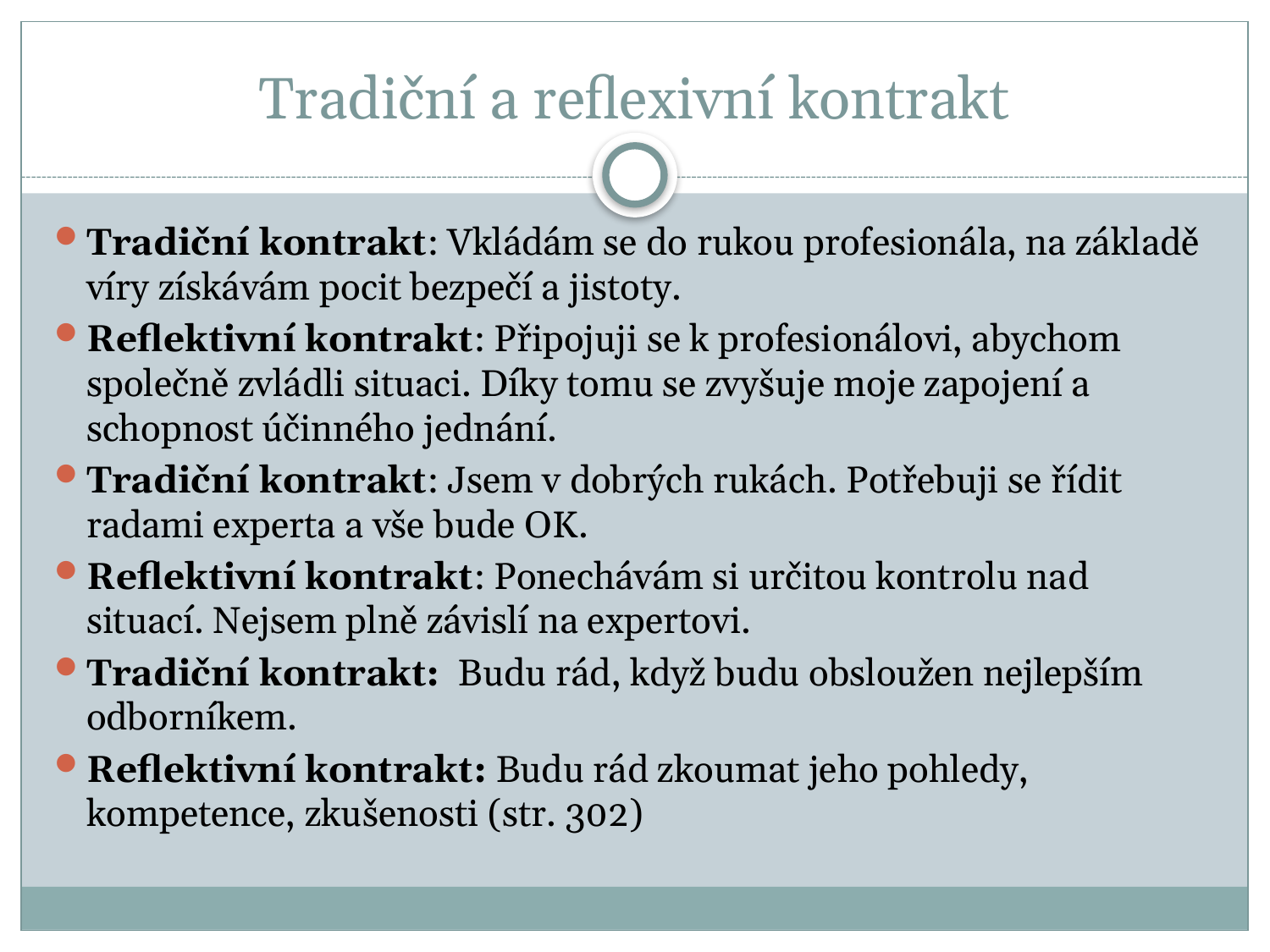

# Tradiční a reflexivní kontrakt
Tradiční kontrakt: Vkládám se do rukou profesionála, na základě víry získávám pocit bezpečí a jistoty.
Reflektivní kontrakt: Připojuji se k profesionálovi, abychom společně zvládli situaci. Díky tomu se zvyšuje moje zapojení a schopnost účinného jednání.
Tradiční kontrakt: Jsem v dobrých rukách. Potřebuji se řídit radami experta a vše bude OK.
Reflektivní kontrakt: Ponechávám si určitou kontrolu nad situací. Nejsem plně závislí na expertovi.
Tradiční kontrakt:  Budu rád, když budu obsloužen nejlepším odborníkem.
Reflektivní kontrakt: Budu rád zkoumat jeho pohledy, kompetence, zkušenosti (str. 302)